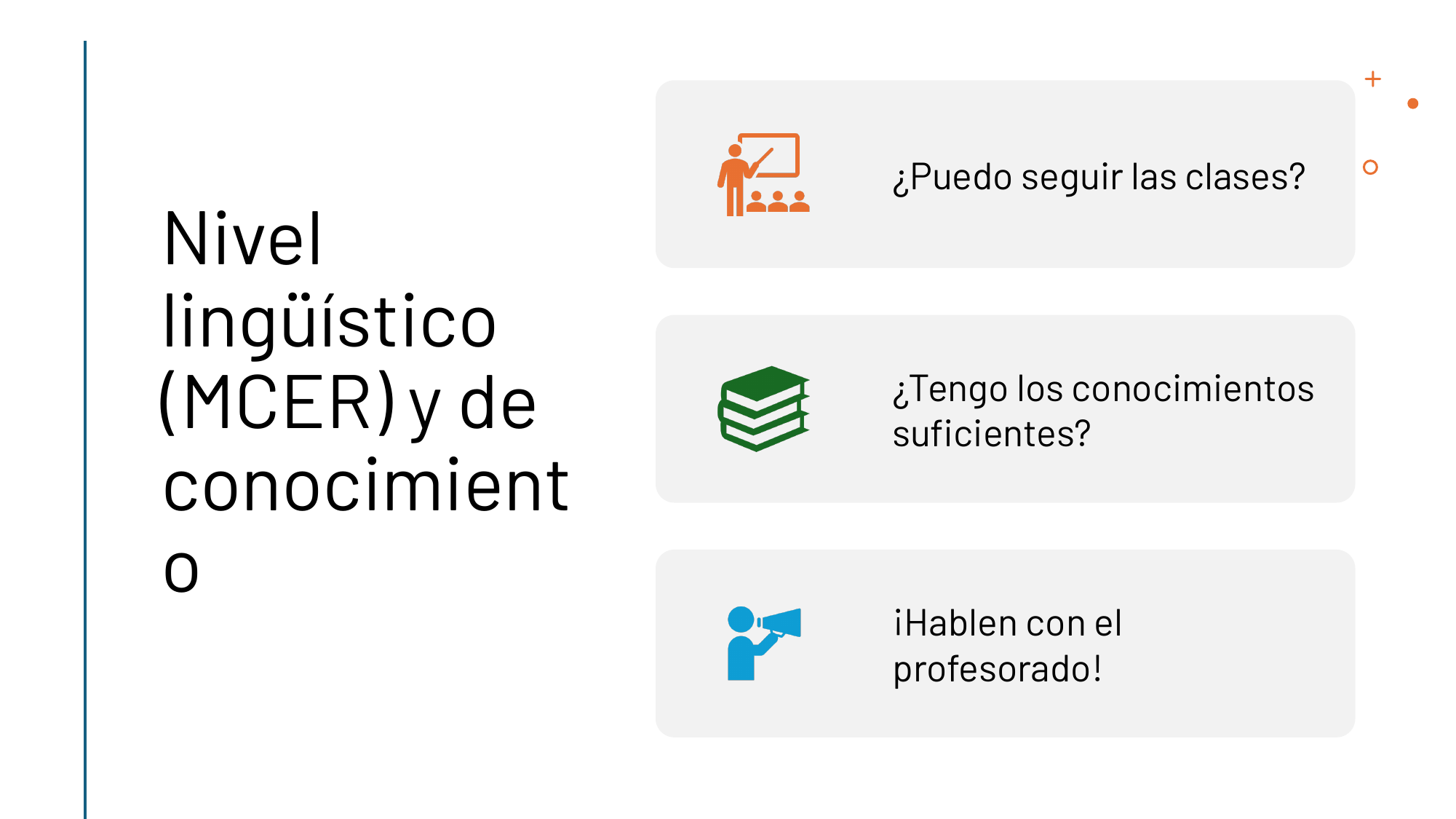

# Nivel lingüístico (MCER) y de conocimiento

¿Puedo seguir las clases?
¿Tengo los conocimientos suficientes?
¡Hablen con el profesorado!